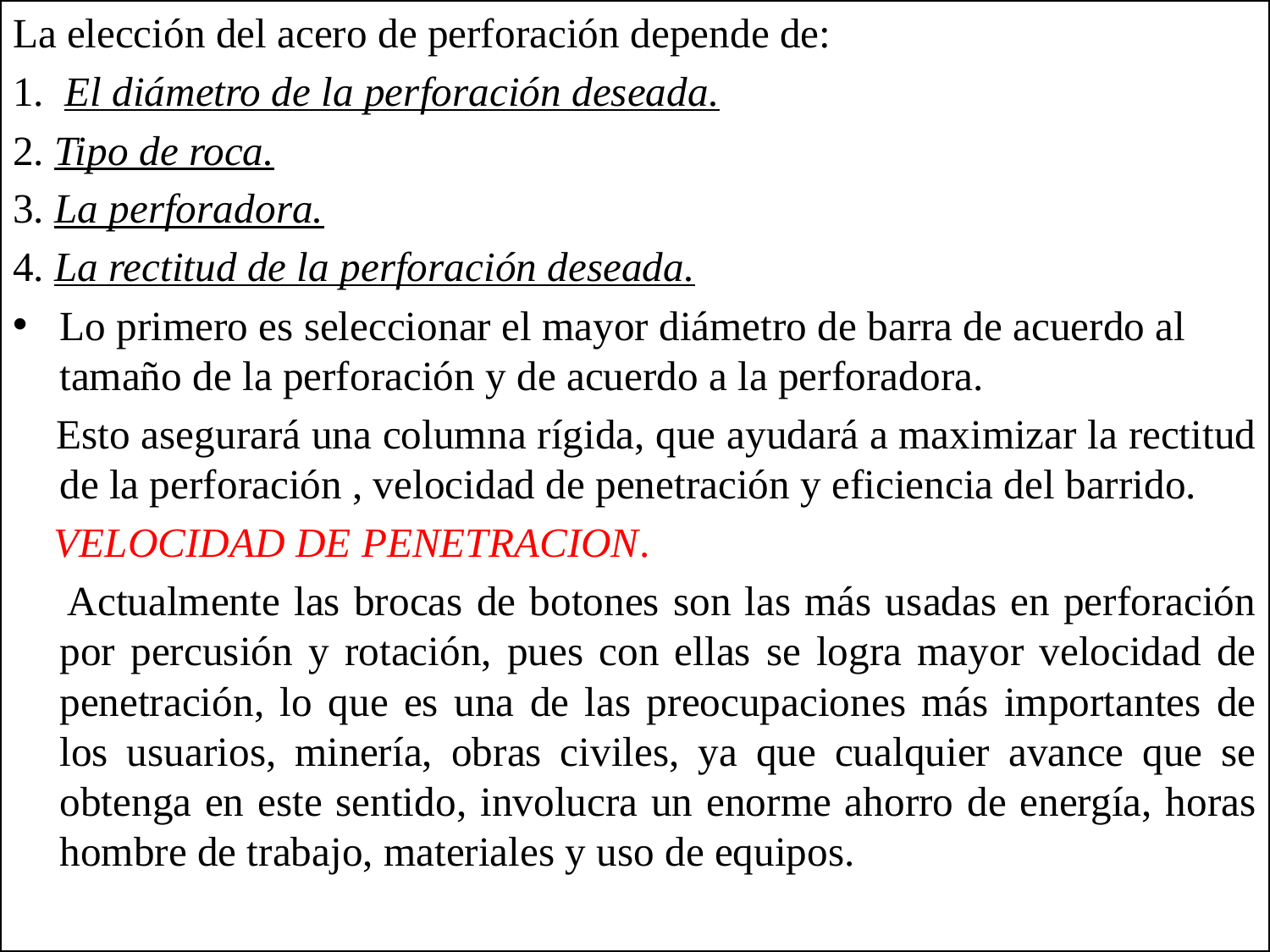

La elección del acero de perforación depende de:
1.  El diámetro de la perforación deseada.
2. Tipo de roca.
3. La perforadora.
4. La rectitud de la perforación deseada.
Lo primero es seleccionar el mayor diámetro de barra de acuerdo al tamaño de la perforación y de acuerdo a la perforadora.
    Esto asegurará una columna rígida, que ayudará a maximizar la rectitud de la perforación , velocidad de penetración y eficiencia del barrido.
    VELOCIDAD DE PENETRACION.
    Actualmente las brocas de botones son las más usadas en perforación por percusión y rotación, pues con ellas se logra mayor velocidad de penetración, lo que es una de las preocupaciones más importantes de los usuarios, minería, obras civiles, ya que cualquier avance que se obtenga en este sentido, involucra un enorme ahorro de energía, horas hombre de trabajo, materiales y uso de equipos.